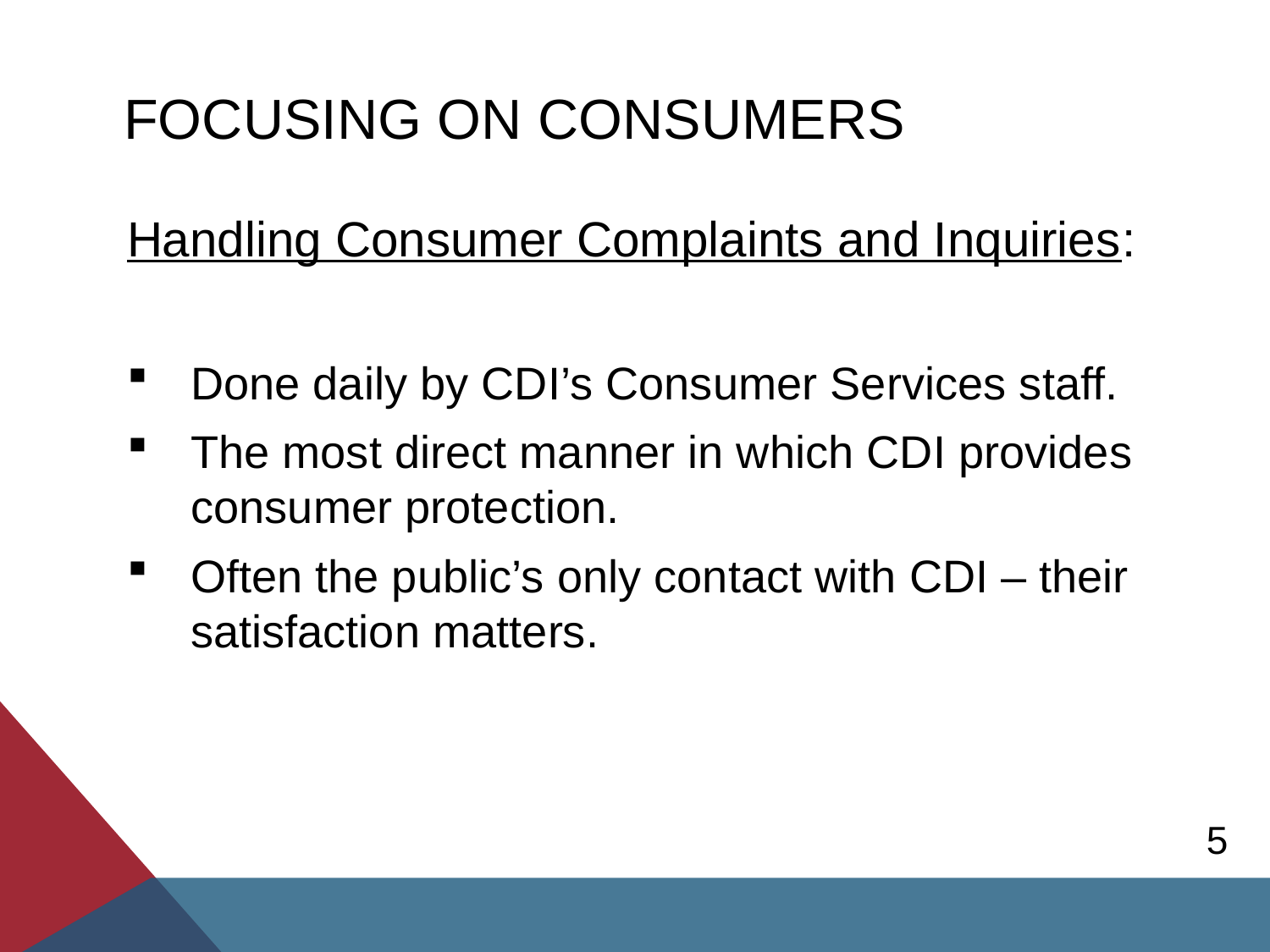

# Focusing on consumers
Handling Consumer Complaints and Inquiries:

Done daily by CDI’s Consumer Services staff.
The most direct manner in which CDI provides consumer protection.
Often the public’s only contact with CDI – their satisfaction matters.
5